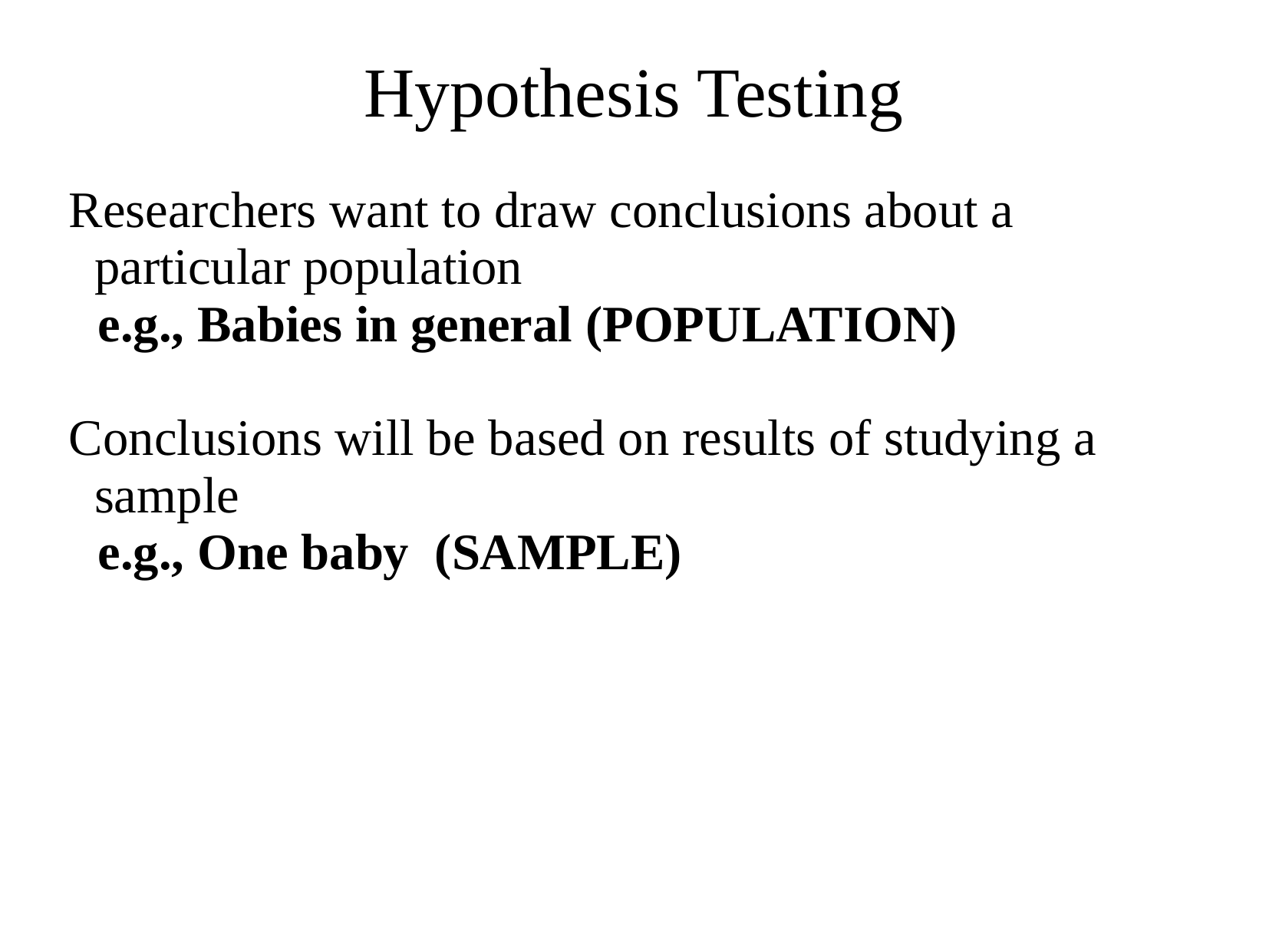

# Hypothesis Testing
Researchers want to draw conclusions about a
  particular population
	e.g., Babies in general (POPULATION)

Conclusions will be based on results of studying a
  sample
	e.g., One baby  (SAMPLE)